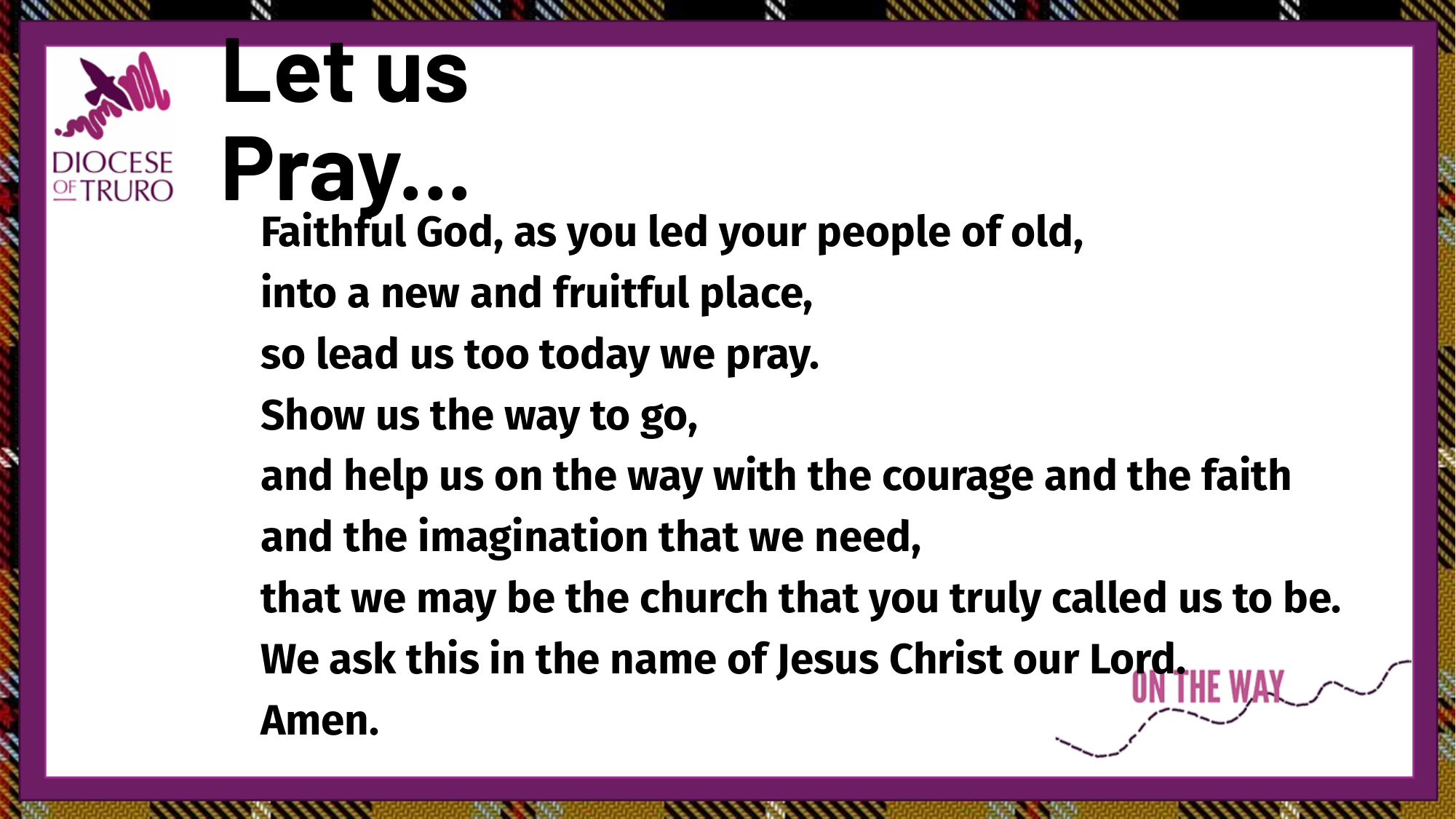

# Let us Pray...
Faithful God, as you led your people of old,
into a new and fruitful place,
so lead us too today we pray.
Show us the way to go,
and help us on the way with the courage and the faith
and the imagination that we need,
that we may be the church that you truly called us to be.
We ask this in the name of Jesus Christ our Lord.
Amen.